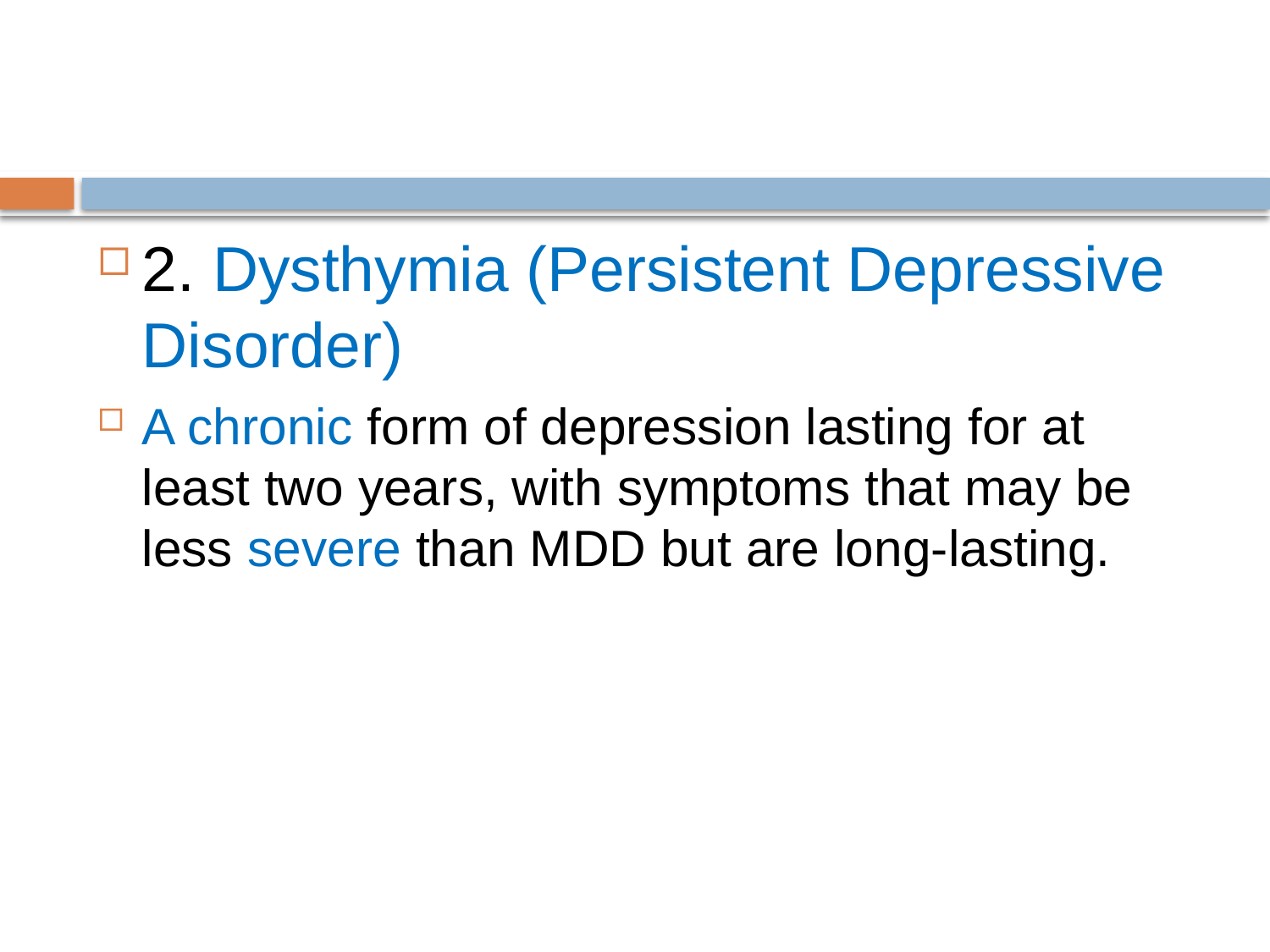

2. Dysthymia (Persistent Depressive Disorder)
A chronic form of depression lasting for at least two years, with symptoms that may be less severe than MDD but are long-lasting.